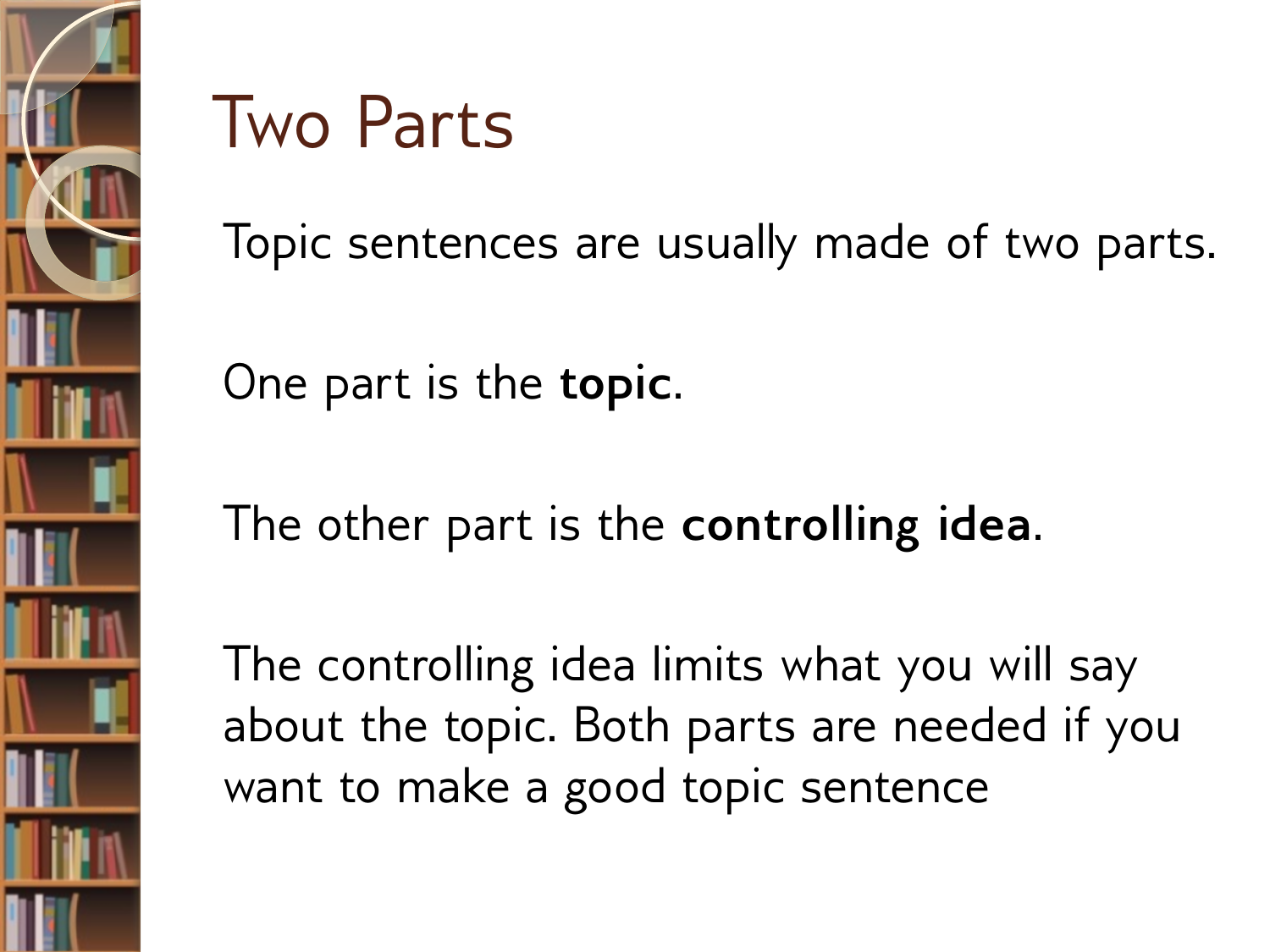

# Two Parts
Topic sentences are usually made of two parts.

One part is the topic.

The other part is the controlling idea.

The controlling idea limits what you will say about the topic. Both parts are needed if you want to make a good topic sentence